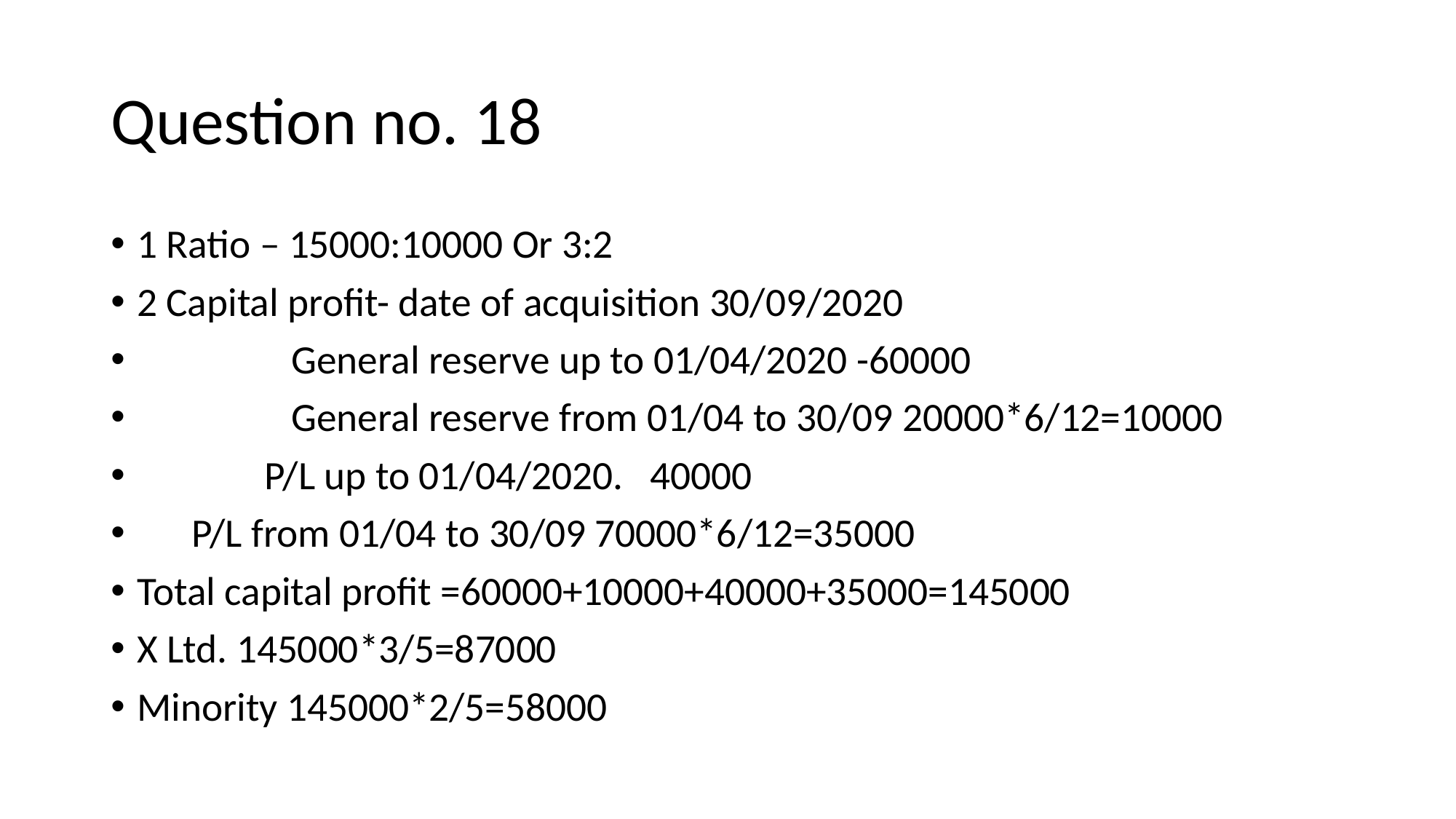

# Question no. 18
1 Ratio – 15000:10000 Or 3:2
2 Capital profit- date of acquisition 30/09/2020
                 General reserve up to 01/04/2020 -60000
                 General reserve from 01/04 to 30/09 20000*6/12=10000
              P/L up to 01/04/2020.   40000
      P/L from 01/04 to 30/09 70000*6/12=35000
Total capital profit =60000+10000+40000+35000=145000
X Ltd. 145000*3/5=87000
Minority 145000*2/5=58000